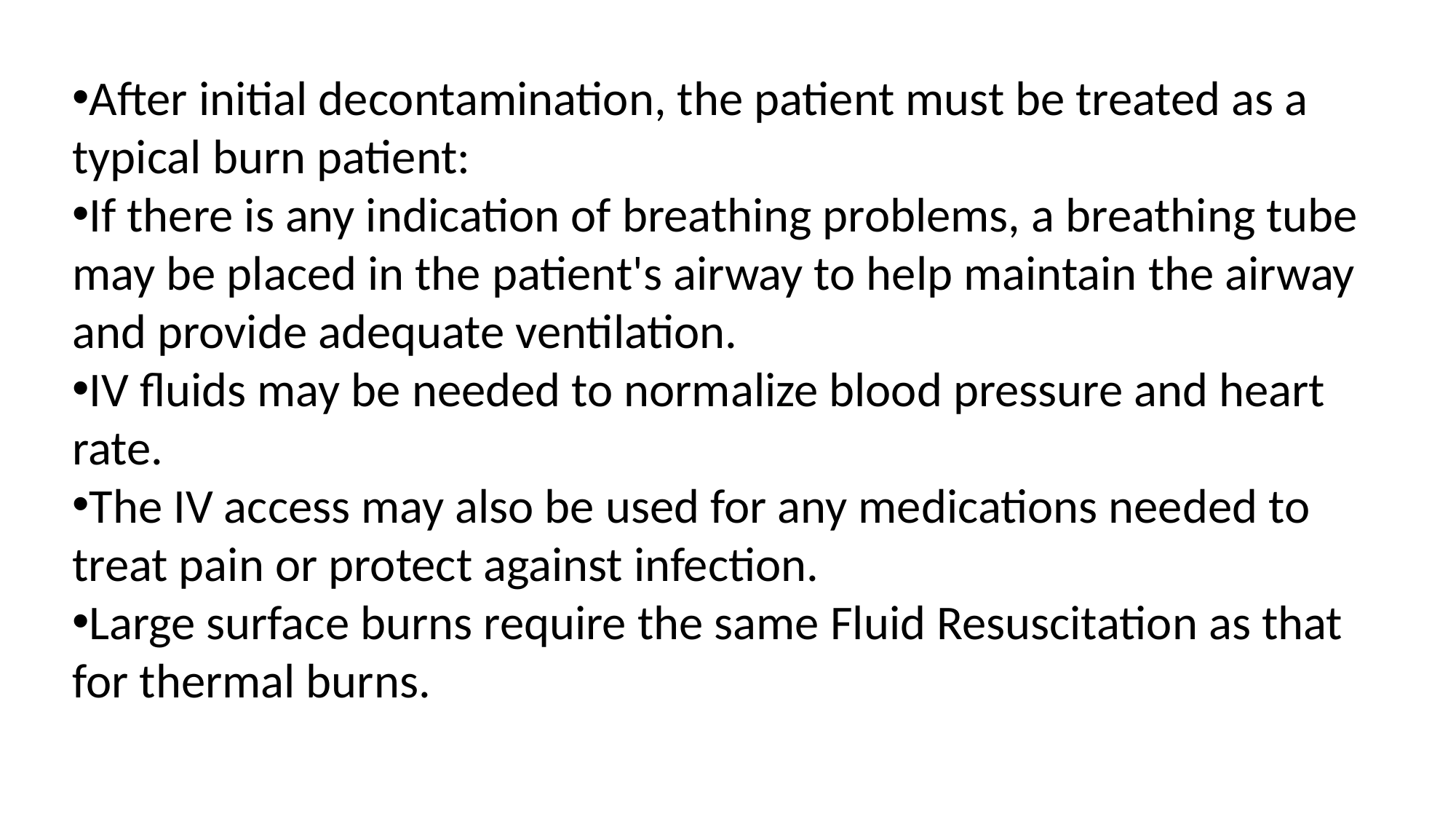

After initial decontamination, the patient must be treated as a typical burn patient:
If there is any indication of breathing problems, a breathing tube may be placed in the patient's airway to help maintain the airway and provide adequate ventilation.
IV fluids may be needed to normalize blood pressure and heart rate.
The IV access may also be used for any medications needed to treat pain or protect against infection.
Large surface burns require the same Fluid Resuscitation as that for thermal burns.